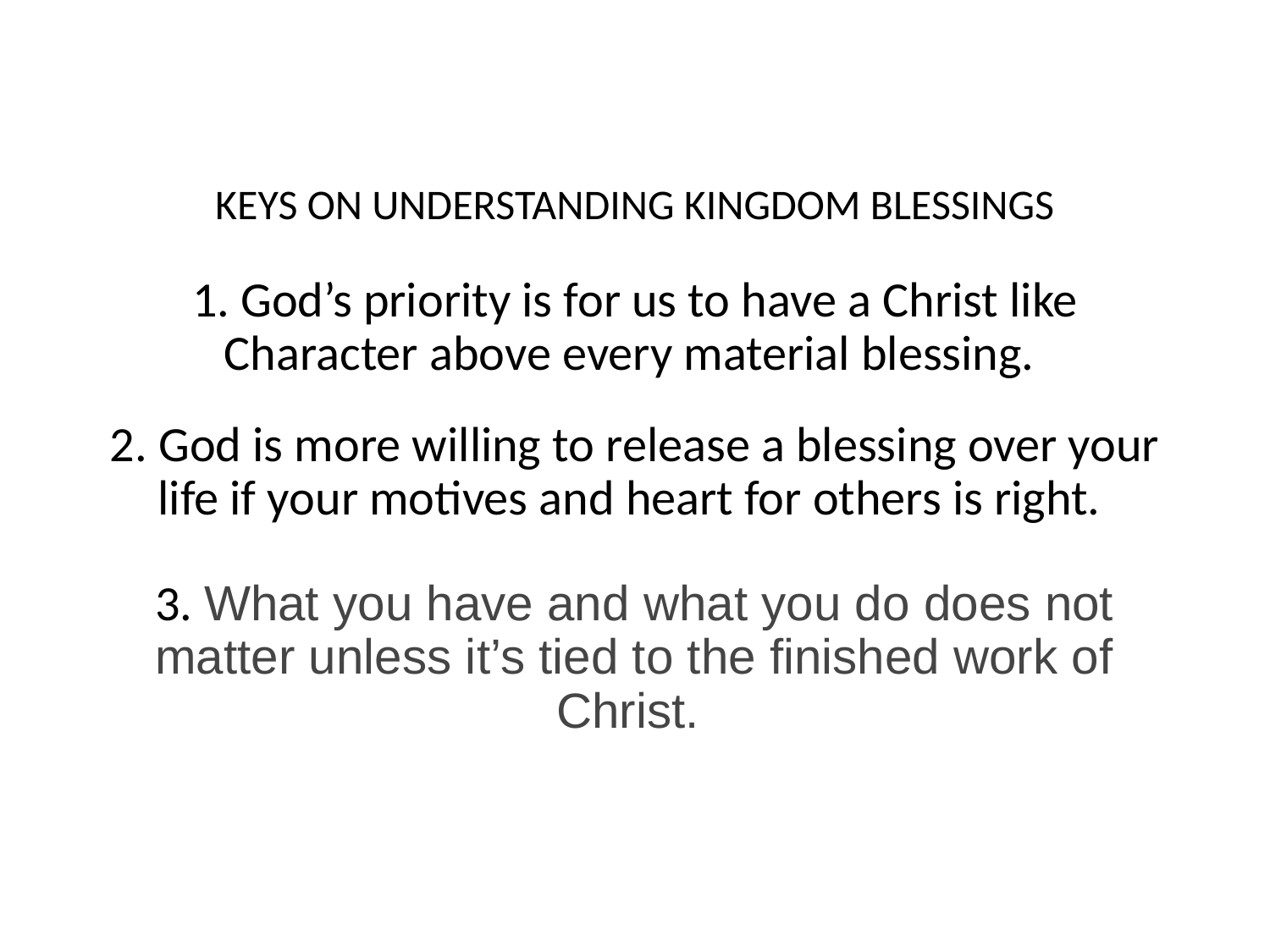

# KEYS ON UNDERSTANDING KINGDOM BLESSINGS 1. God’s priority is for us to have a Christ like Character above every material blessing. 2. God is more willing to release a blessing over your life if your motives and heart for others is right. 3. What you have and what you do does not matter unless it’s tied to the finished work of Christ.